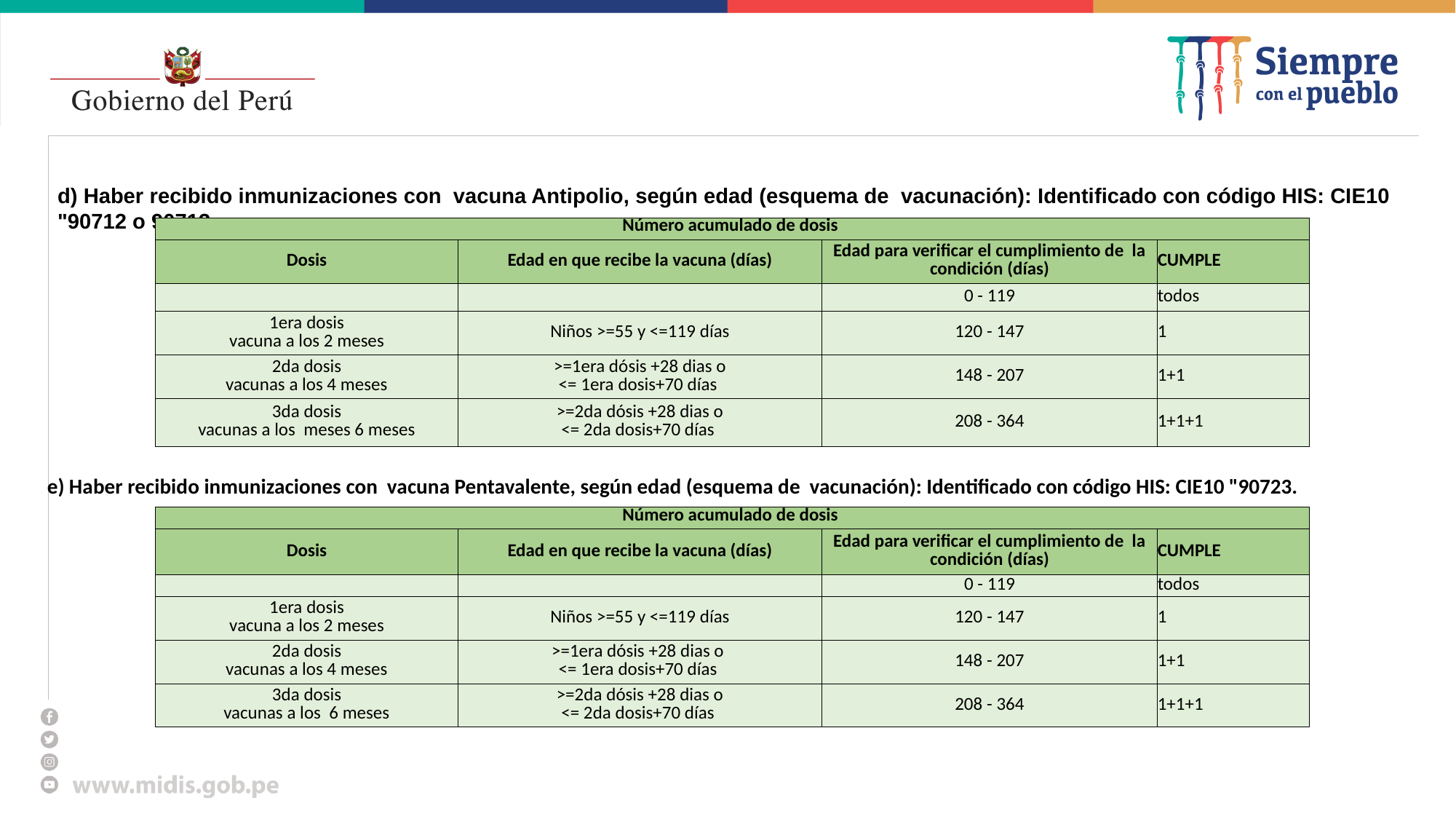

#
d) Haber recibido inmunizaciones con  vacuna Antipolio, según edad (esquema de  vacunación): Identificado con código HIS: CIE10 "90712 o 90713.
| Número acumulado de dosis |  |  |  |
| --- | --- | --- | --- |
| Dosis | Edad en que recibe la vacuna (días) | Edad para verificar el cumplimiento de la condición (días) | CUMPLE |
|  |  | 0 - 119 | todos |
| 1era dosis vacuna a los 2 meses | Niños >=55 y <=119 días | 120 - 147 | 1 |
| 2da dosis vacunas a los 4 meses | >=1era dósis +28 dias o <= 1era dosis+70 días | 148 - 207 | 1+1 |
| 3da dosis vacunas a los meses 6 meses | >=2da dósis +28 dias o <= 2da dosis+70 días | 208 - 364 | 1+1+1 |
e) Haber recibido inmunizaciones con  vacuna Pentavalente, según edad (esquema de  vacunación): Identificado con código HIS: CIE10 "90723.
| Número acumulado de dosis |  |  |  |
| --- | --- | --- | --- |
| Dosis | Edad en que recibe la vacuna (días) | Edad para verificar el cumplimiento de la condición (días) | CUMPLE |
|  |  | 0 - 119 | todos |
| 1era dosis vacuna a los 2 meses | Niños >=55 y <=119 días | 120 - 147 | 1 |
| 2da dosis vacunas a los 4 meses | >=1era dósis +28 dias o <= 1era dosis+70 días | 148 - 207 | 1+1 |
| 3da dosis vacunas a los 6 meses | >=2da dósis +28 dias o <= 2da dosis+70 días | 208 - 364 | 1+1+1 |